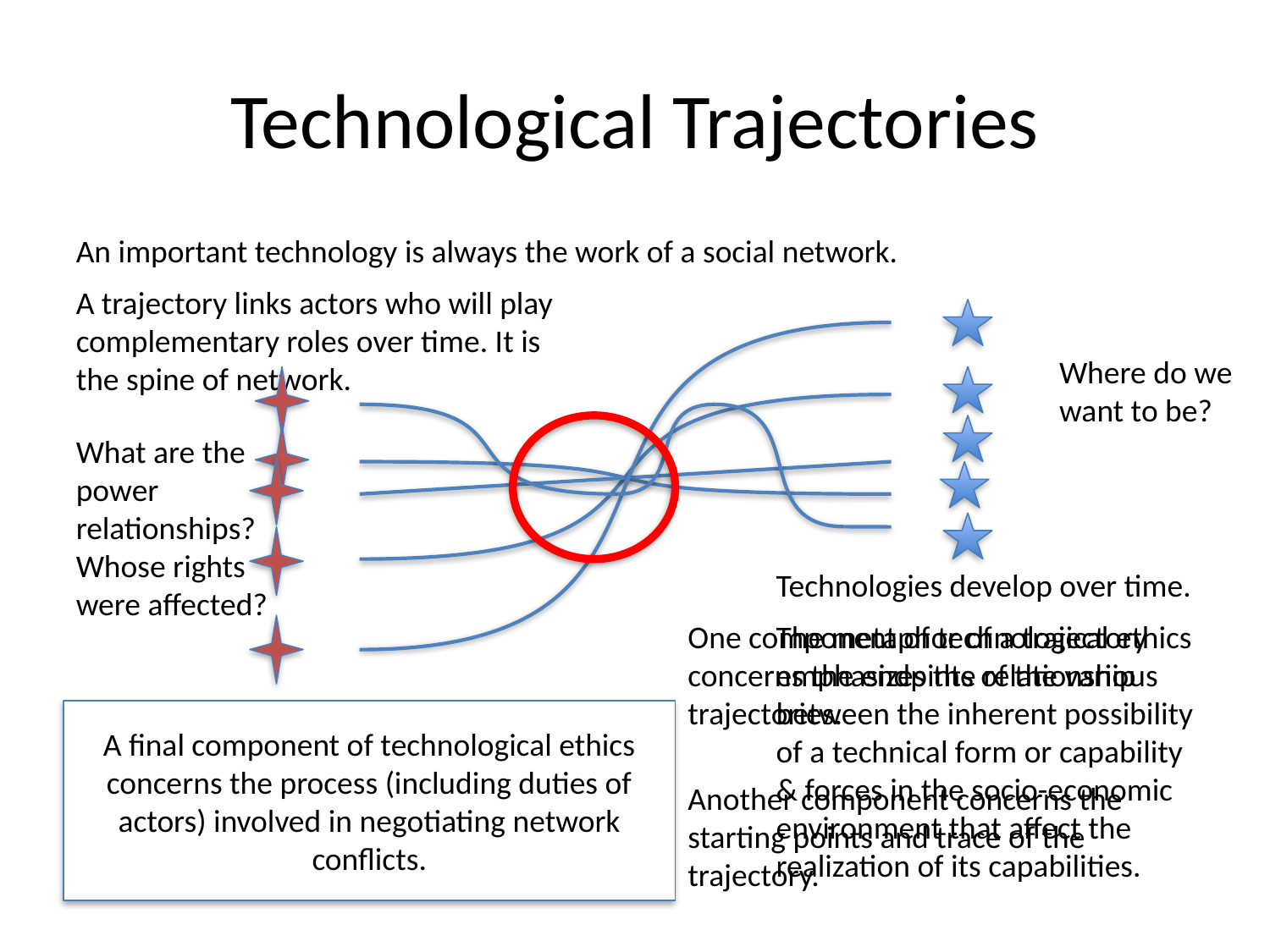

# Technological Trajectories
An important technology is always the work of a social network.
A trajectory links actors who will play complementary roles over time. It is the spine of network.

Where do we want to be?

What are the power relationships? Whose rights were affected?

Technologies develop over time.
One component of technological ethics concerns the endpints of the various trajectories.
The metaphor of a trajectory emphasizes the relationship between the inherent possibility of a technical form or capability & forces in the socio-economic environment that affect the realization of its capabilities.

Actors organized in a counter-network may envision an entirely different trajectory.
A final component of technological ethics concerns the process (including duties of actors) involved in negotiating network conflicts.
Another component concerns the starting points and trace of the trajectory.